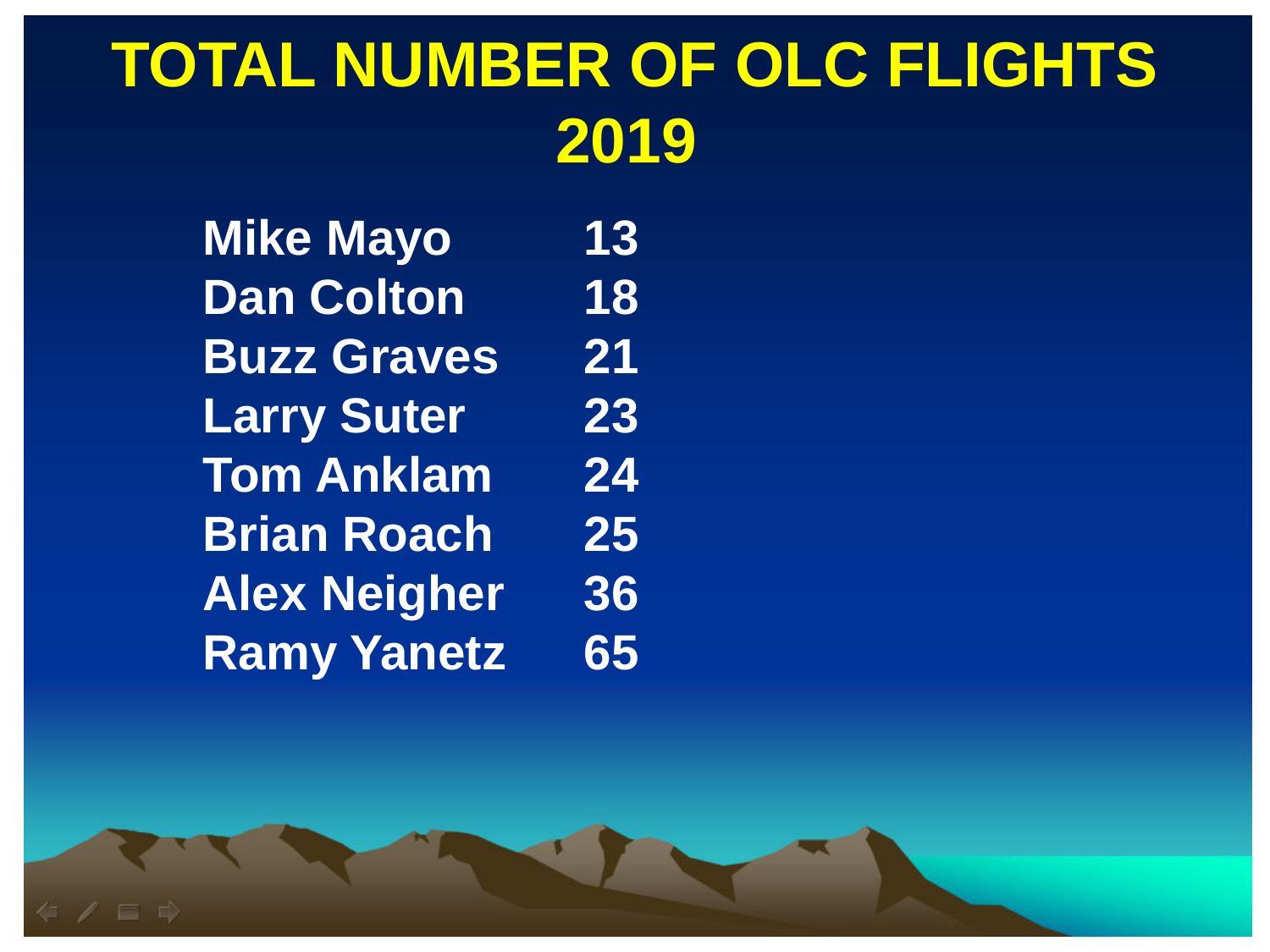

TOTAL NUMBER OF OLC FLIGHTS 2019

Mike Mayo 	13
Dan Colton	18
Buzz Graves 	21
Larry Suter 	23
Tom Anklam	24
Brian Roach 	25
Alex Neigher 	36
Ramy Yanetz 	65